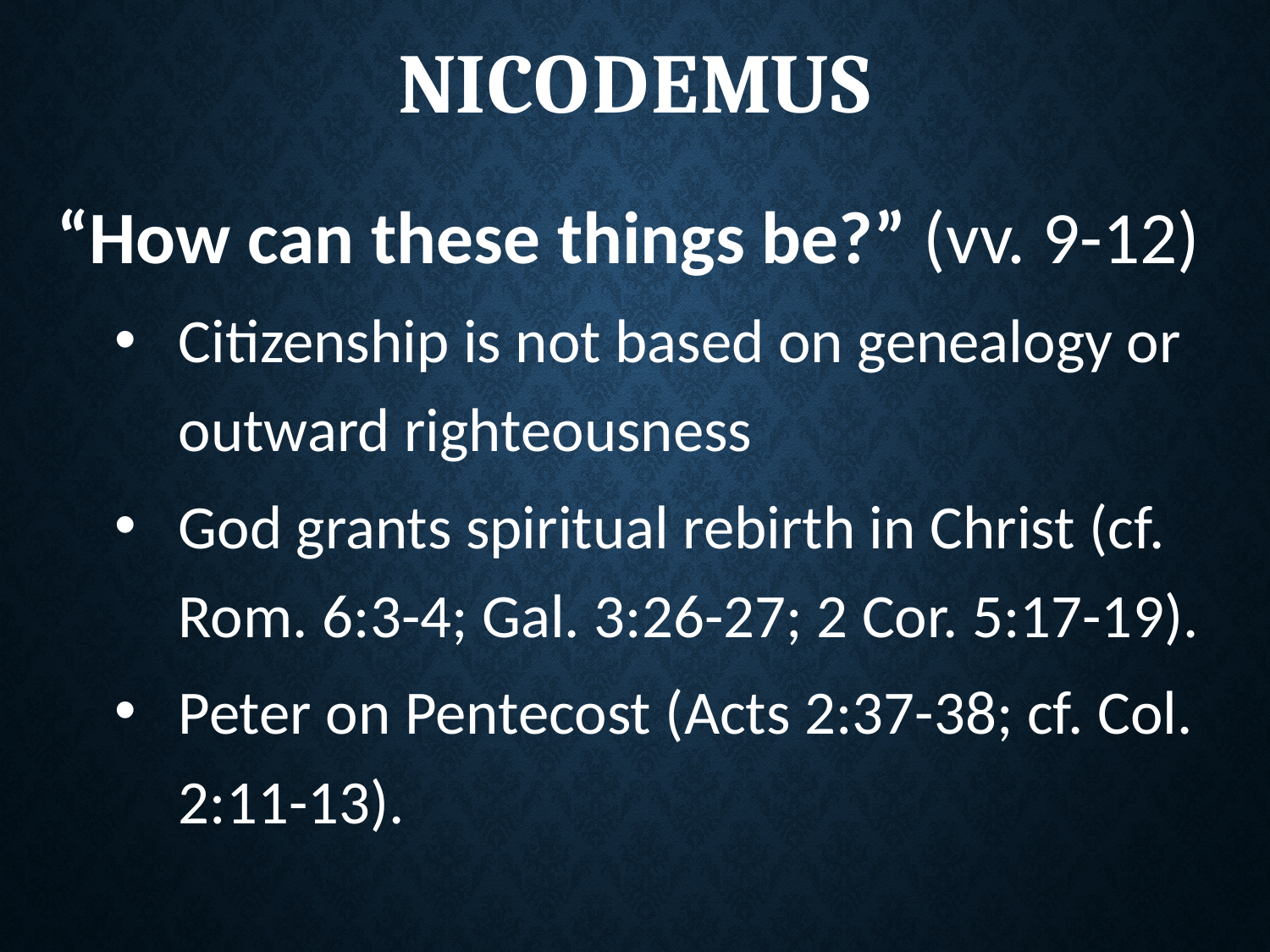

# Nicodemus
“How can these things be?” (vv. 9-12)
Citizenship is not based on genealogy or outward righteousness
God grants spiritual rebirth in Christ (cf. Rom. 6:3-4; Gal. 3:26-27; 2 Cor. 5:17-19).
Peter on Pentecost (Acts 2:37-38; cf. Col. 2:11-13).